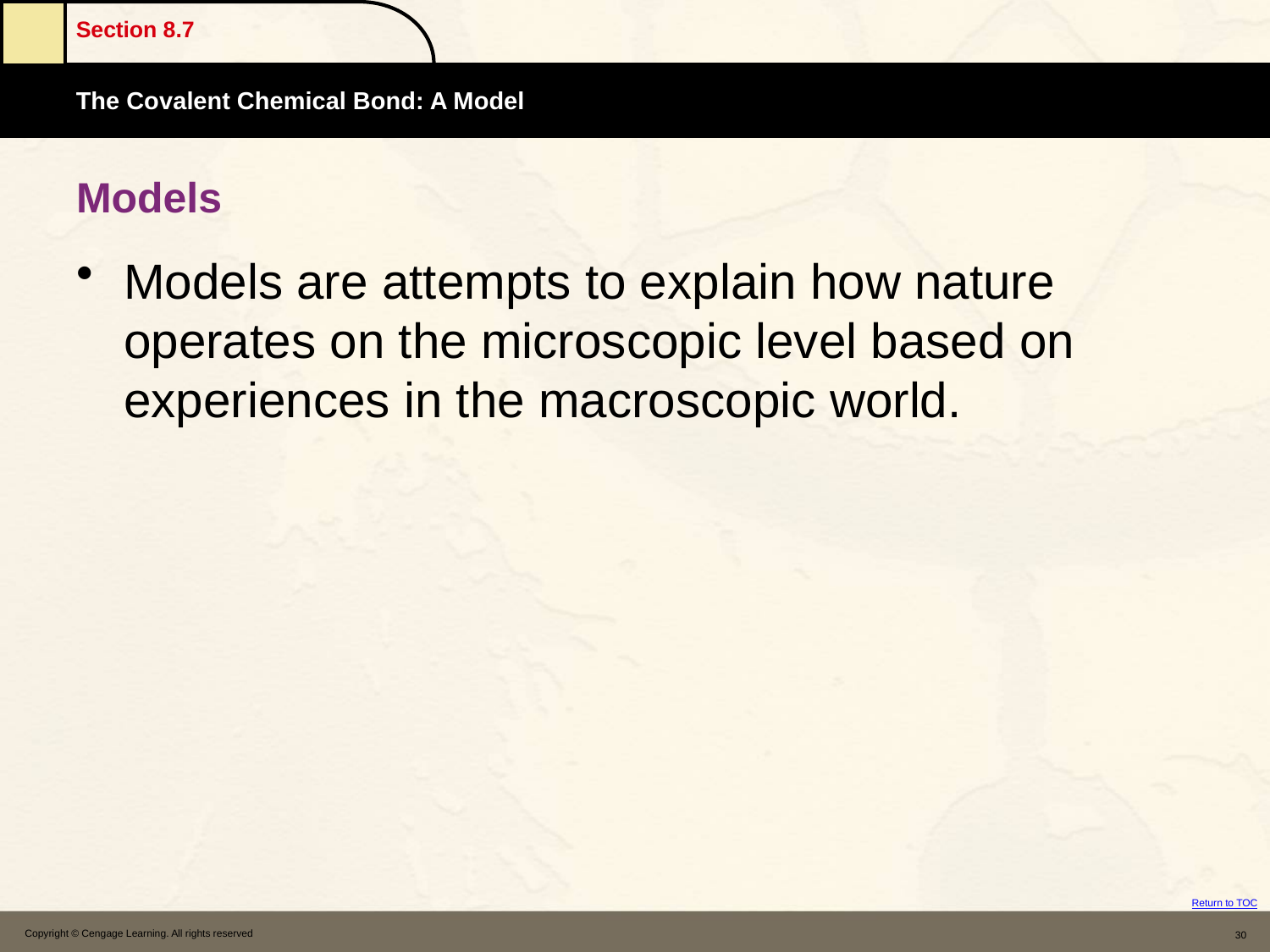

# Models
Models are attempts to explain how nature operates on the microscopic level based on experiences in the macroscopic world.

Copyright © Cengage Learning. All rights reserved
30